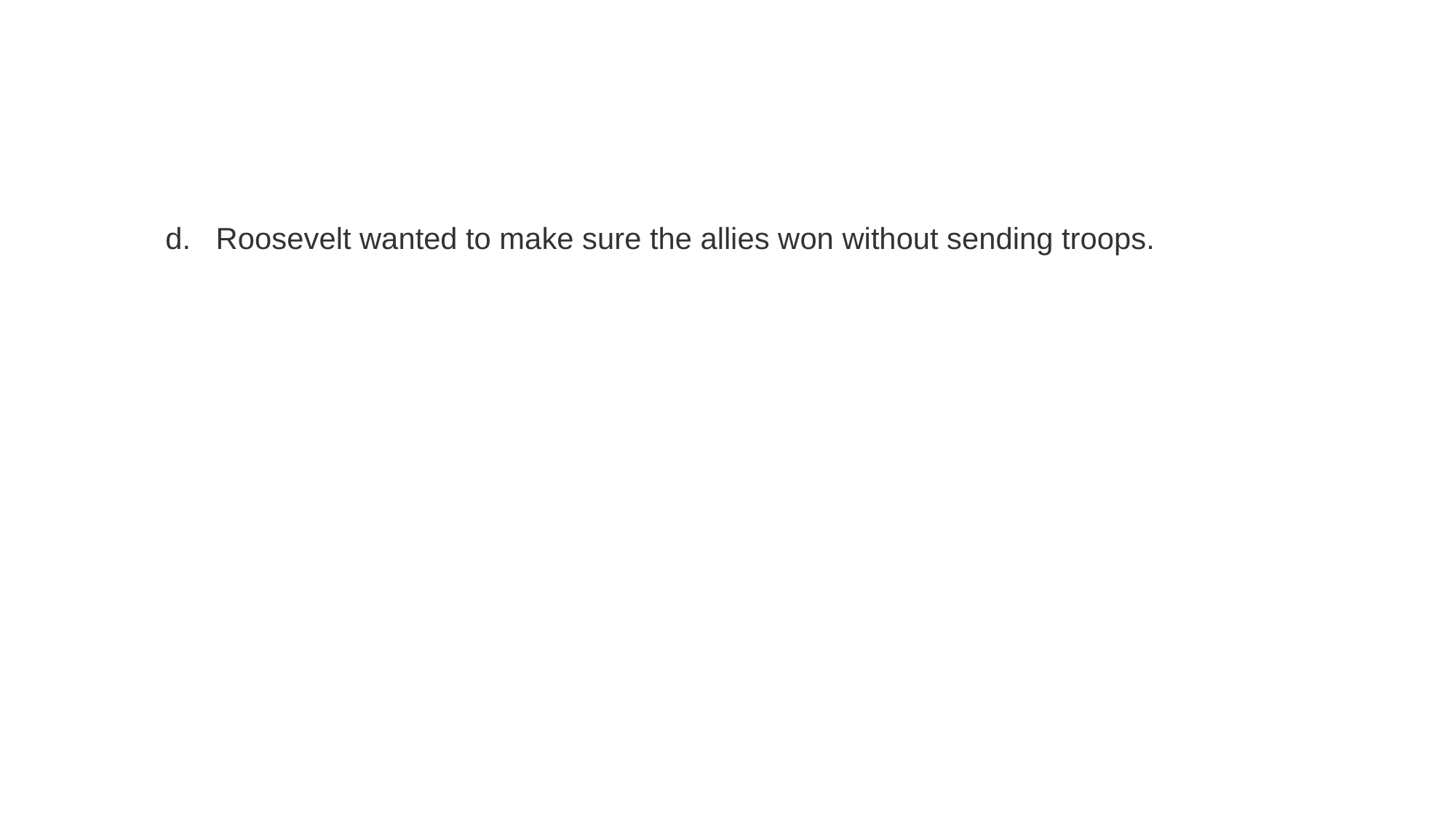

#
d.   Roosevelt wanted to make sure the allies won without sending troops.